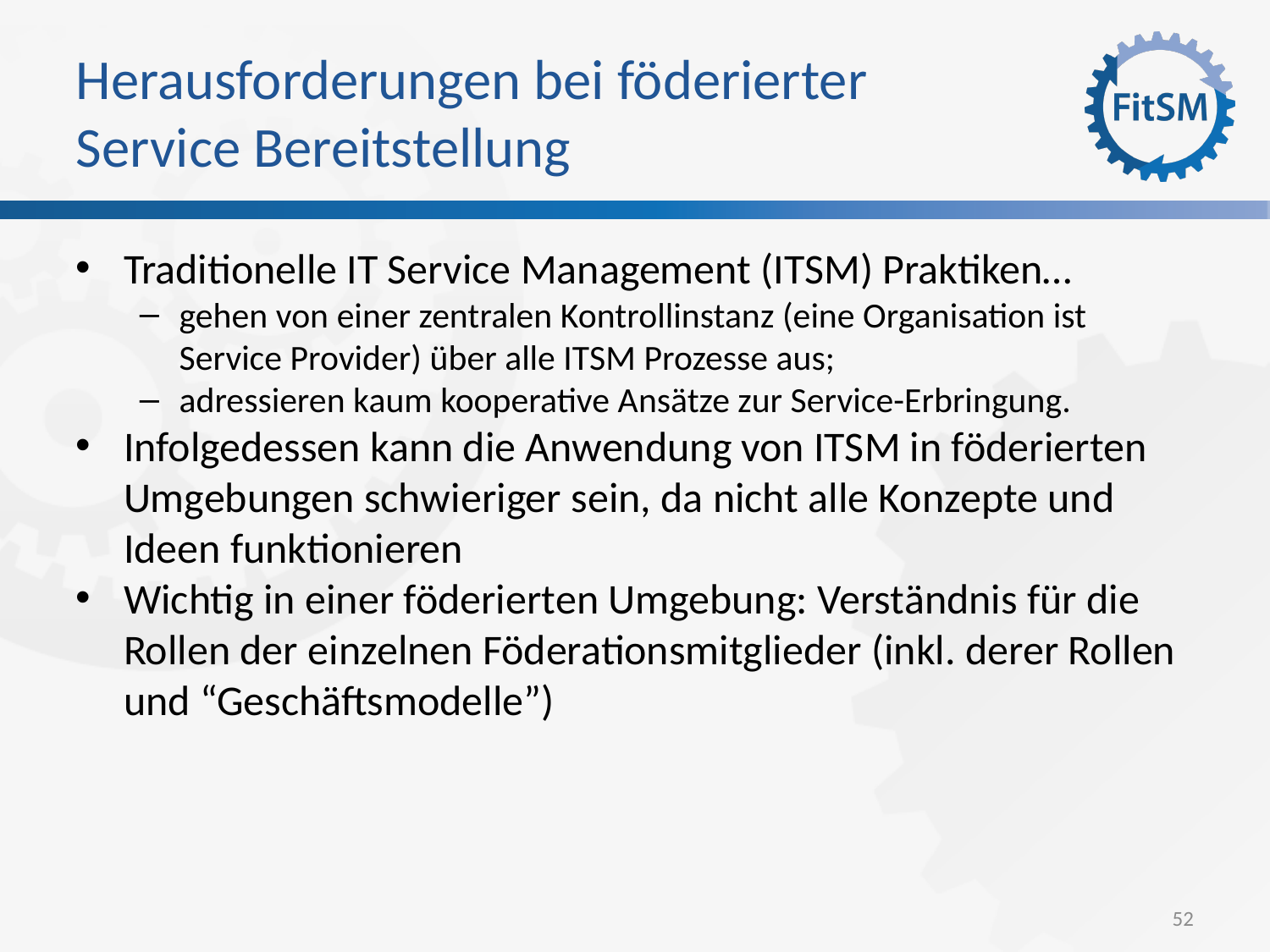

Herausforderungen bei föderierter
Service Bereitstellung
Traditionelle IT Service Management (ITSM) Praktiken…
gehen von einer zentralen Kontrollinstanz (eine Organisation ist Service Provider) über alle ITSM Prozesse aus;
adressieren kaum kooperative Ansätze zur Service-Erbringung.
Infolgedessen kann die Anwendung von ITSM in föderierten Umgebungen schwieriger sein, da nicht alle Konzepte und Ideen funktionieren
Wichtig in einer föderierten Umgebung: Verständnis für die Rollen der einzelnen Föderationsmitglieder (inkl. derer Rollen und “Geschäftsmodelle”)
52